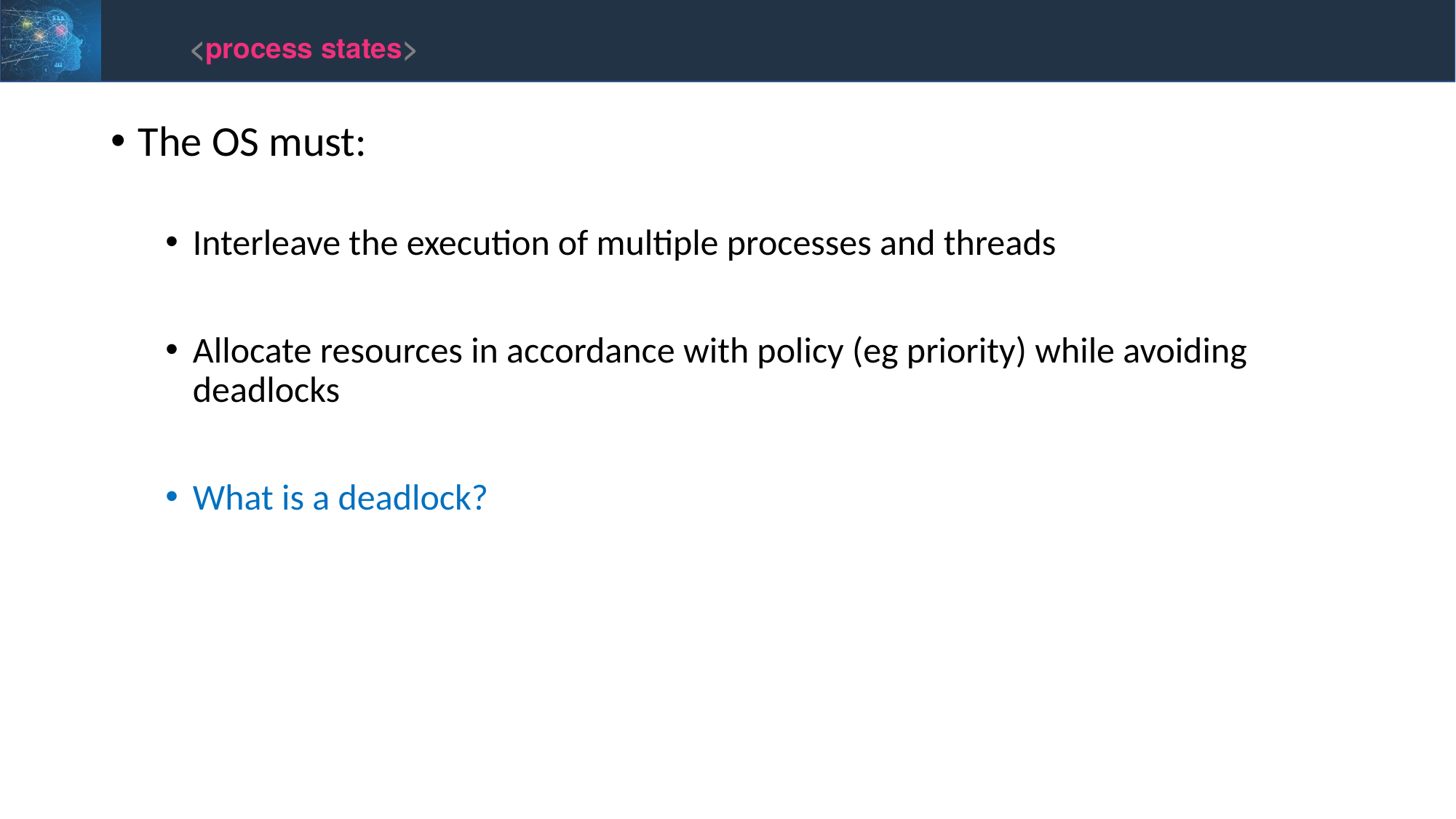

<process states>
The OS must:
Interleave the execution of multiple processes and threads

Allocate resources in accordance with policy (eg priority) while avoiding deadlocks

What is a deadlock?